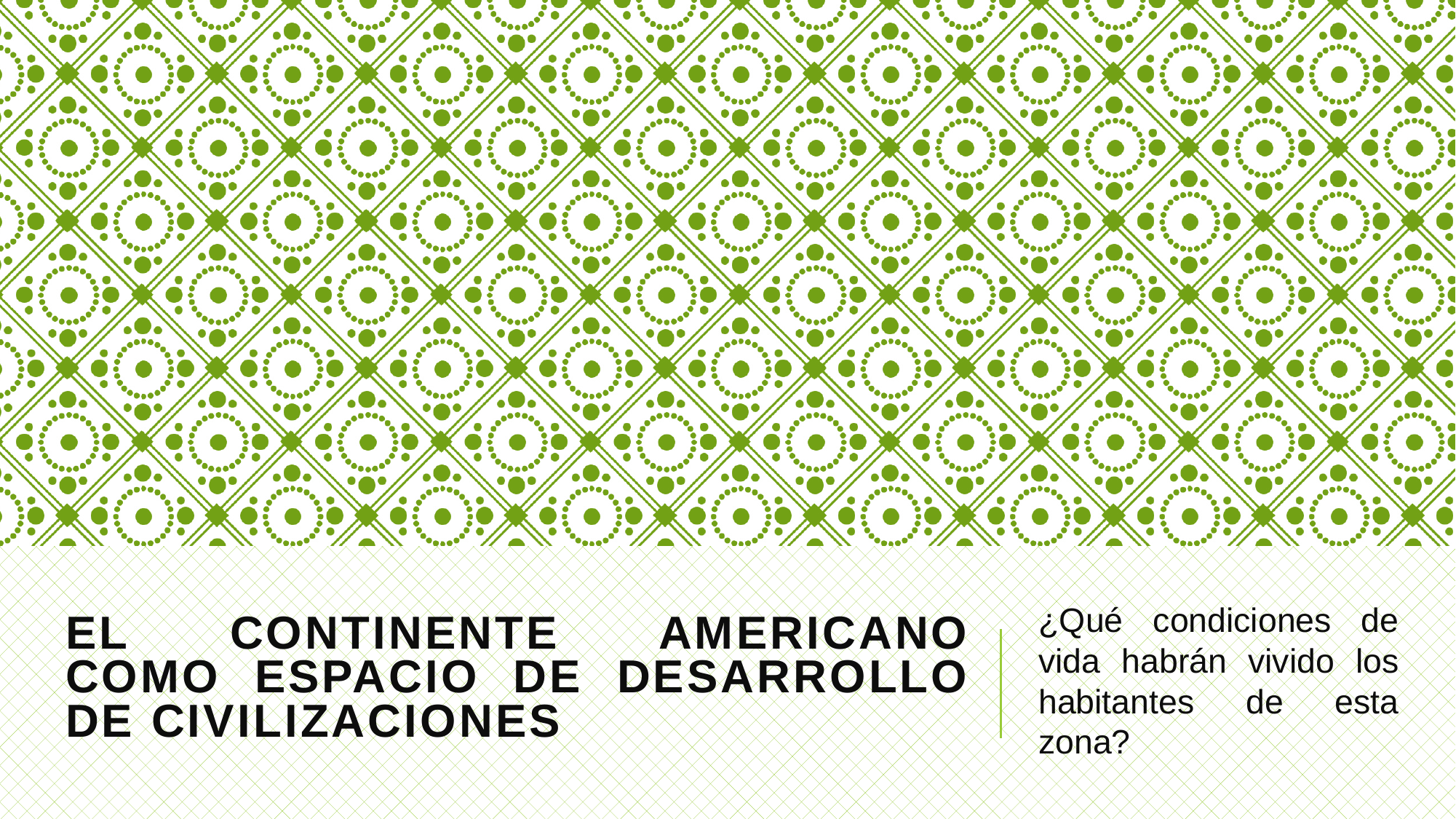

# El continente Americano como espacio de desarrollo de civilizaciones
¿Qué condiciones de vida habrán vivido los habitantes de esta zona?